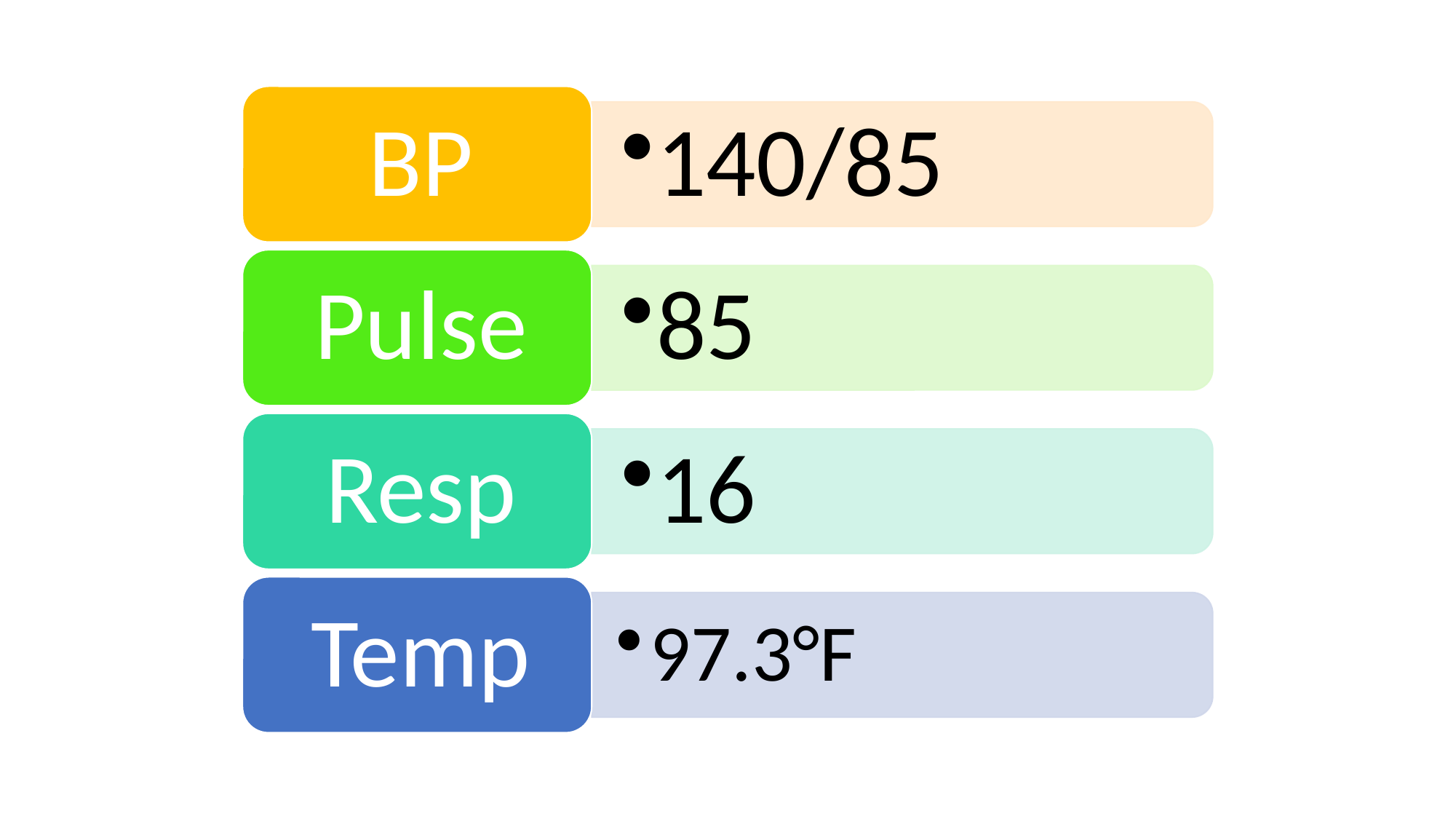

140/85
BP
85
Pulse
16
Resp
97.3°F
Temp